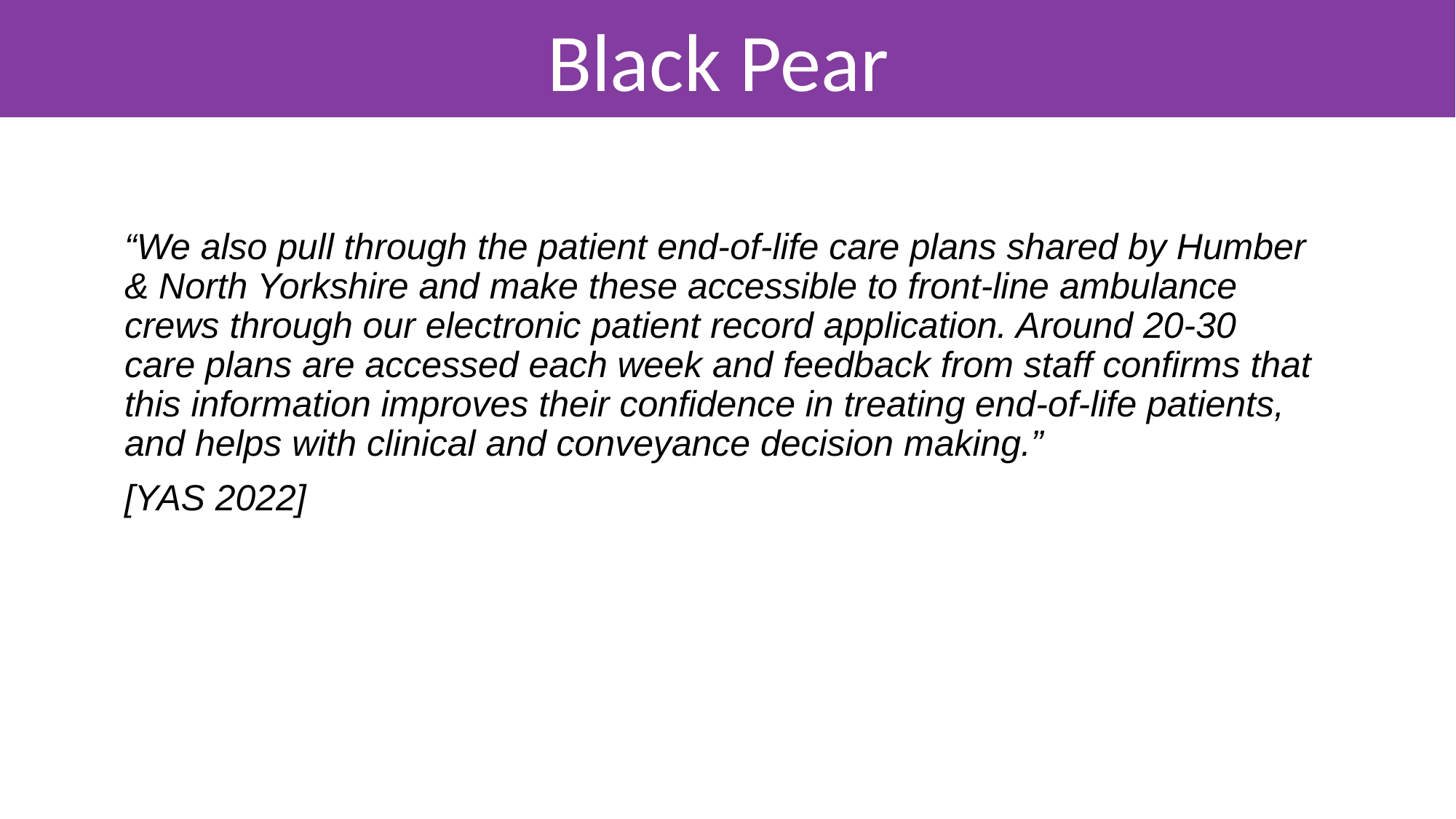

Black Pear
“We also pull through the patient end-of-life care plans shared by Humber & North Yorkshire and make these accessible to front-line ambulance crews through our electronic patient record application. Around 20-30 care plans are accessed each week and feedback from staff confirms that this information improves their confidence in treating end-of-life patients, and helps with clinical and conveyance decision making.”
[YAS 2022]